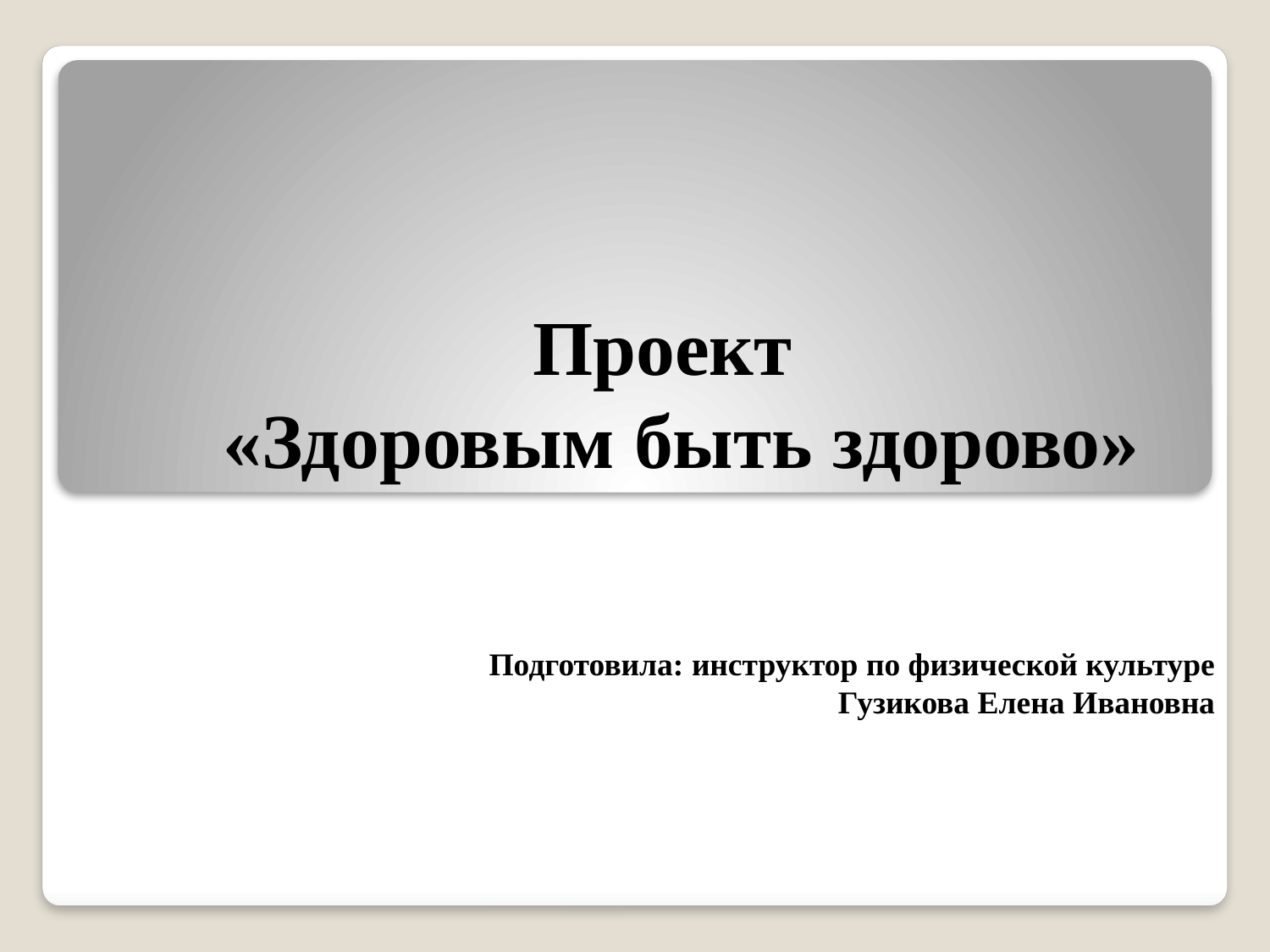

Проект
  «Здоровым быть здорово»

Подготовила: инструктор по физической культуре
Гузикова Елена Ивановна